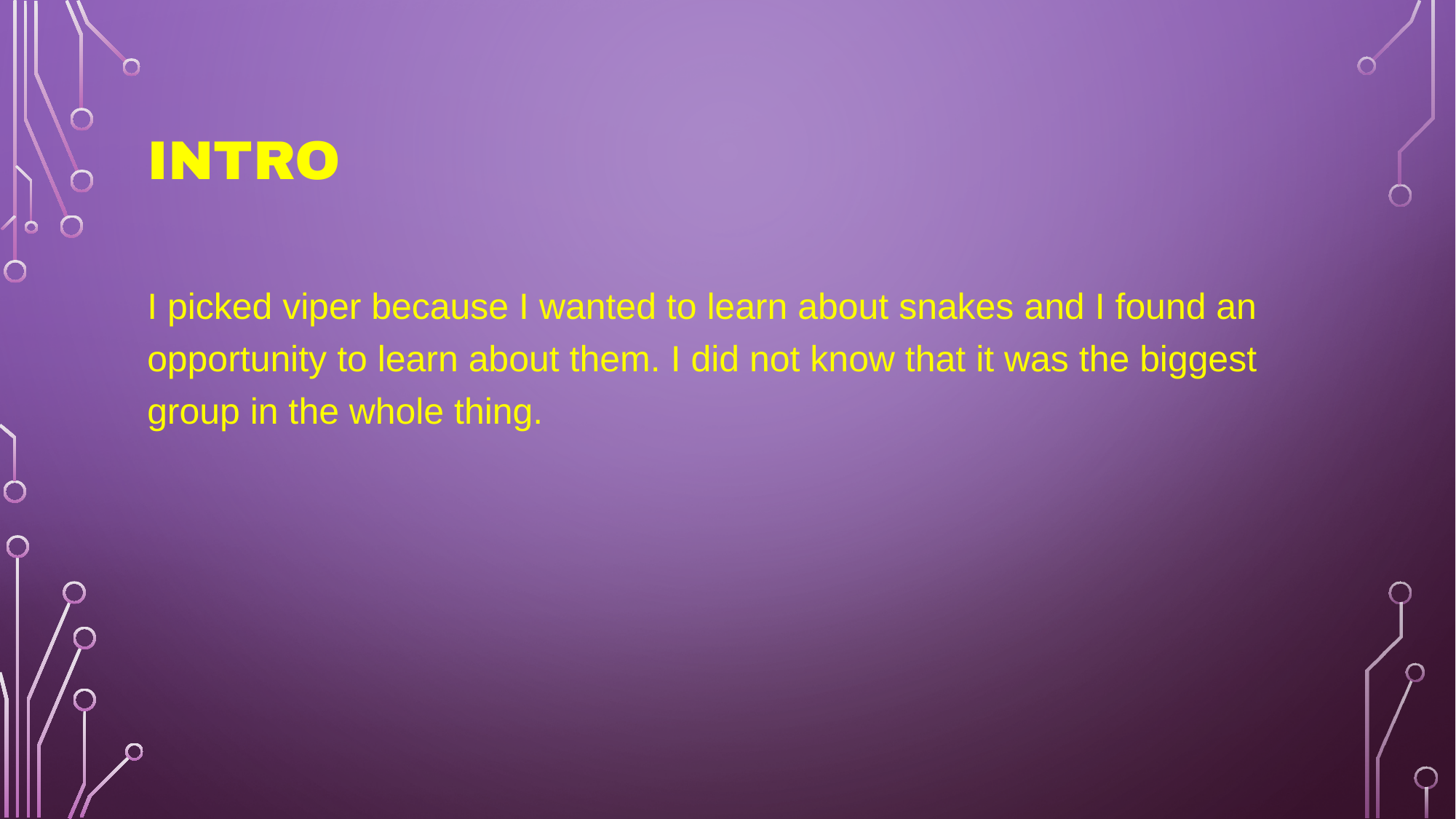

# intro
I picked viper because I wanted to learn about snakes and I found an opportunity to learn about them. I did not know that it was the biggest group in the whole thing.